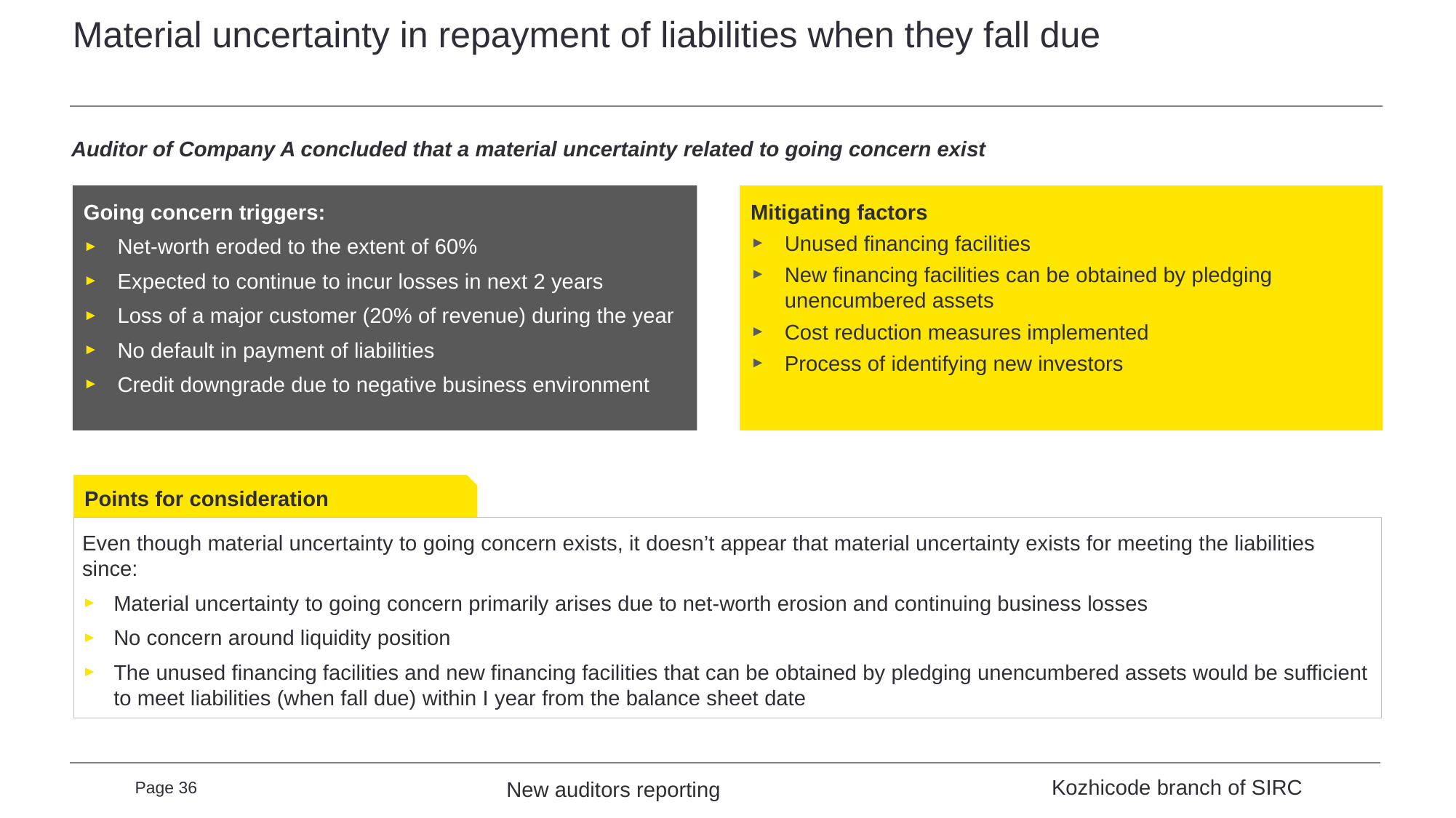

# Material uncertainty in repayment of liabilities when they fall due
Auditor of Company A concluded that a material uncertainty related to going concern exist
Going concern triggers:
Net-worth eroded to the extent of 60%
Expected to continue to incur losses in next 2 years
Loss of a major customer (20% of revenue) during the year
No default in payment of liabilities
Credit downgrade due to negative business environment
Mitigating factors
Unused financing facilities
New financing facilities can be obtained by pledging unencumbered assets
Cost reduction measures implemented
Process of identifying new investors
Points for consideration
Even though material uncertainty to going concern exists, it doesn’t appear that material uncertainty exists for meeting the liabilities since:
Material uncertainty to going concern primarily arises due to net-worth erosion and continuing business losses
No concern around liquidity position
The unused financing facilities and new financing facilities that can be obtained by pledging unencumbered assets would be sufficient to meet liabilities (when fall due) within I year from the balance sheet date